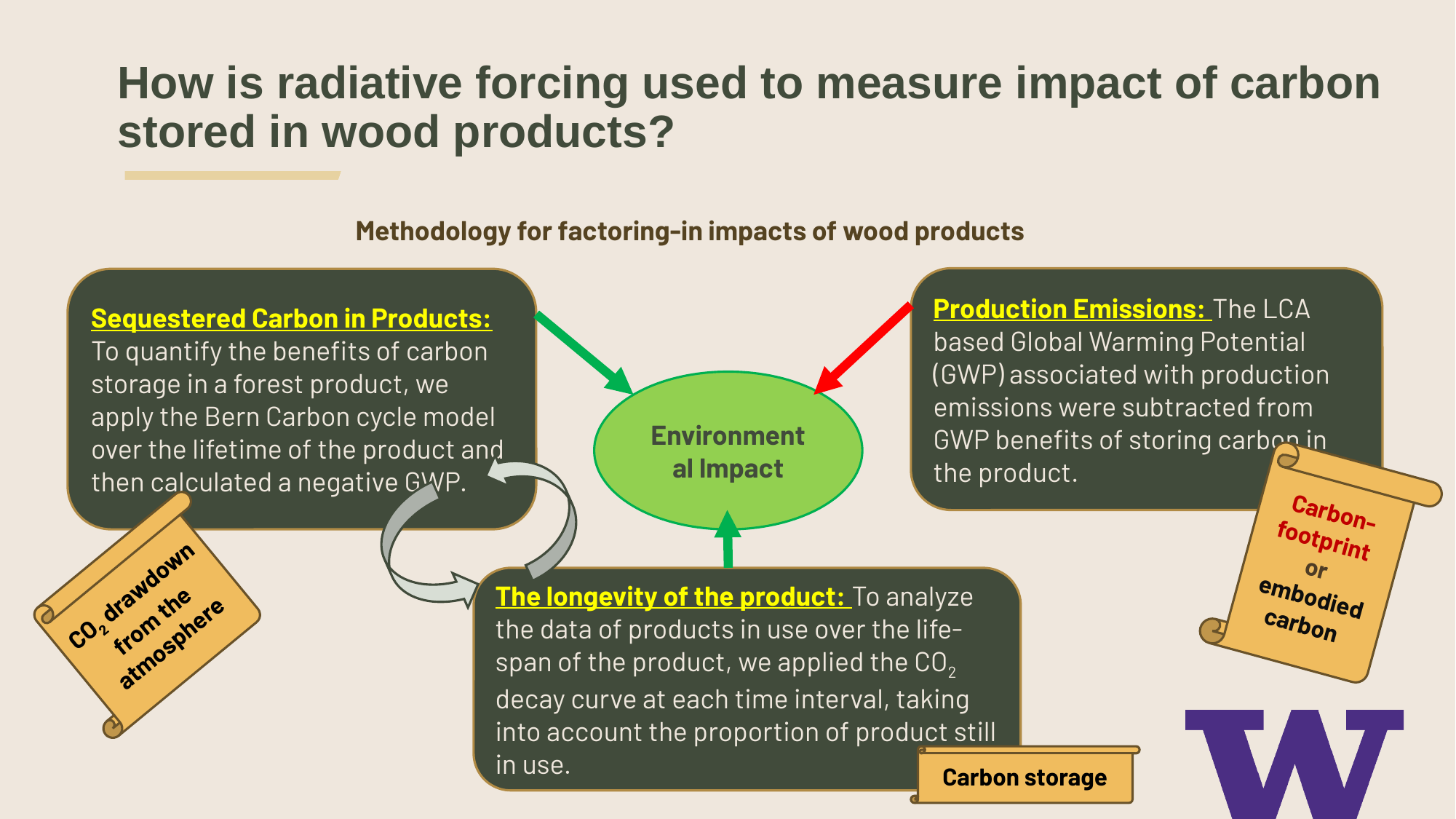

# How is radiative forcing used to measure impact of carbon stored in wood products?
Methodology for factoring-in impacts of wood products
Production Emissions: The LCA based Global Warming Potential (GWP) associated with production emissions were subtracted from GWP benefits of storing carbon in the product.
Sequestered Carbon in Products: To quantify the benefits of carbon storage in a forest product, we apply the Bern Carbon cycle model over the lifetime of the product and then calculated a negative GWP.
Environmental Impact

Carbon-footprint
or
embodied carbon

CO2 drawdown from the atmosphere
The longevity of the product: To analyze the data of products in use over the life-span of the product, we applied the CO2 decay curve at each time interval, taking into account the proportion of product still in use.
Carbon storage